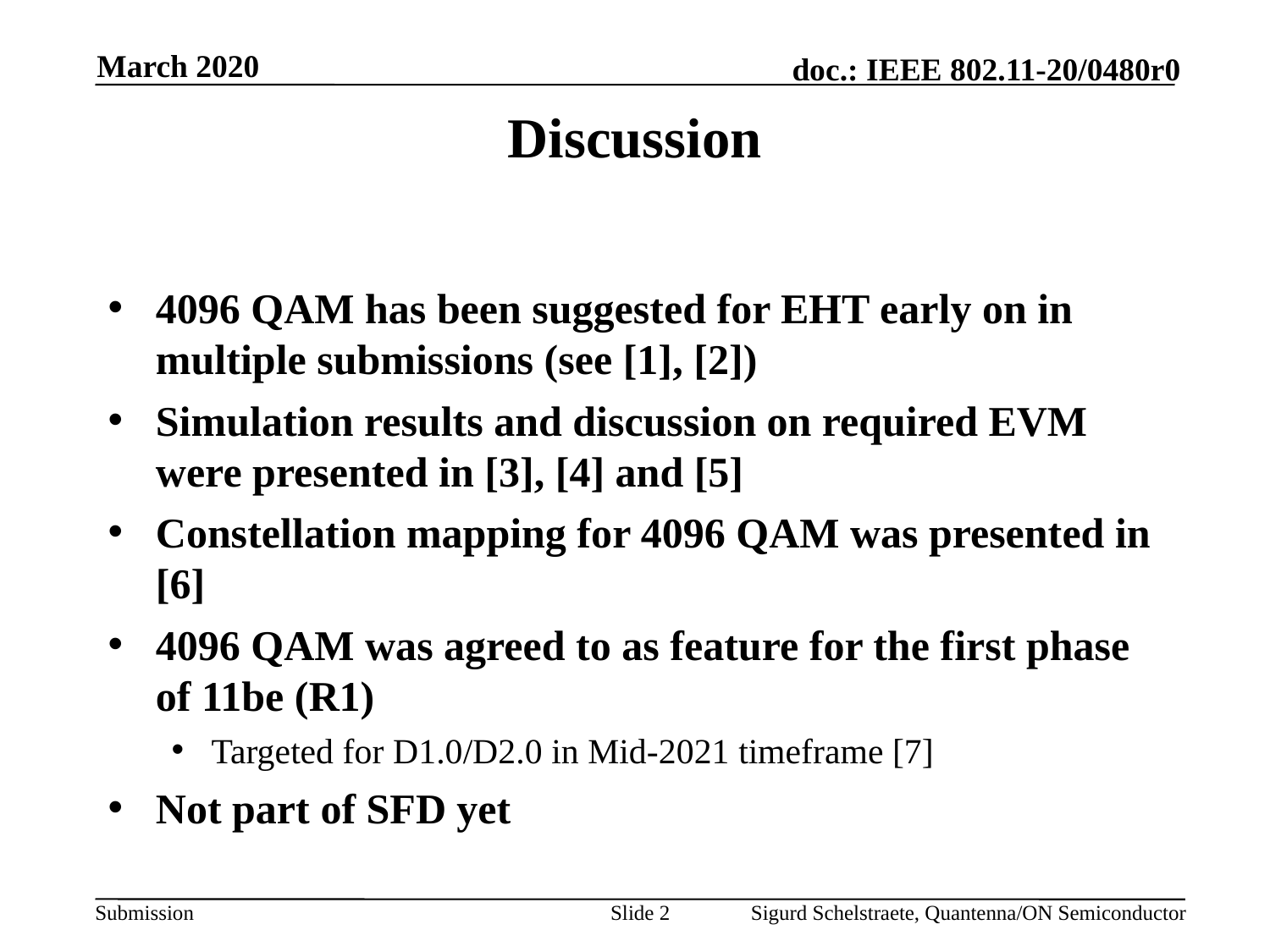

March 2020
# Discussion
4096 QAM has been suggested for EHT early on in multiple submissions (see [1], [2])
Simulation results and discussion on required EVM were presented in [3], [4] and [5]
Constellation mapping for 4096 QAM was presented in [6]
4096 QAM was agreed to as feature for the first phase of 11be (R1)
Targeted for D1.0/D2.0 in Mid-2021 timeframe [7]
Not part of SFD yet

Slide 2
Sigurd Schelstraete, Quantenna/ON Semiconductor